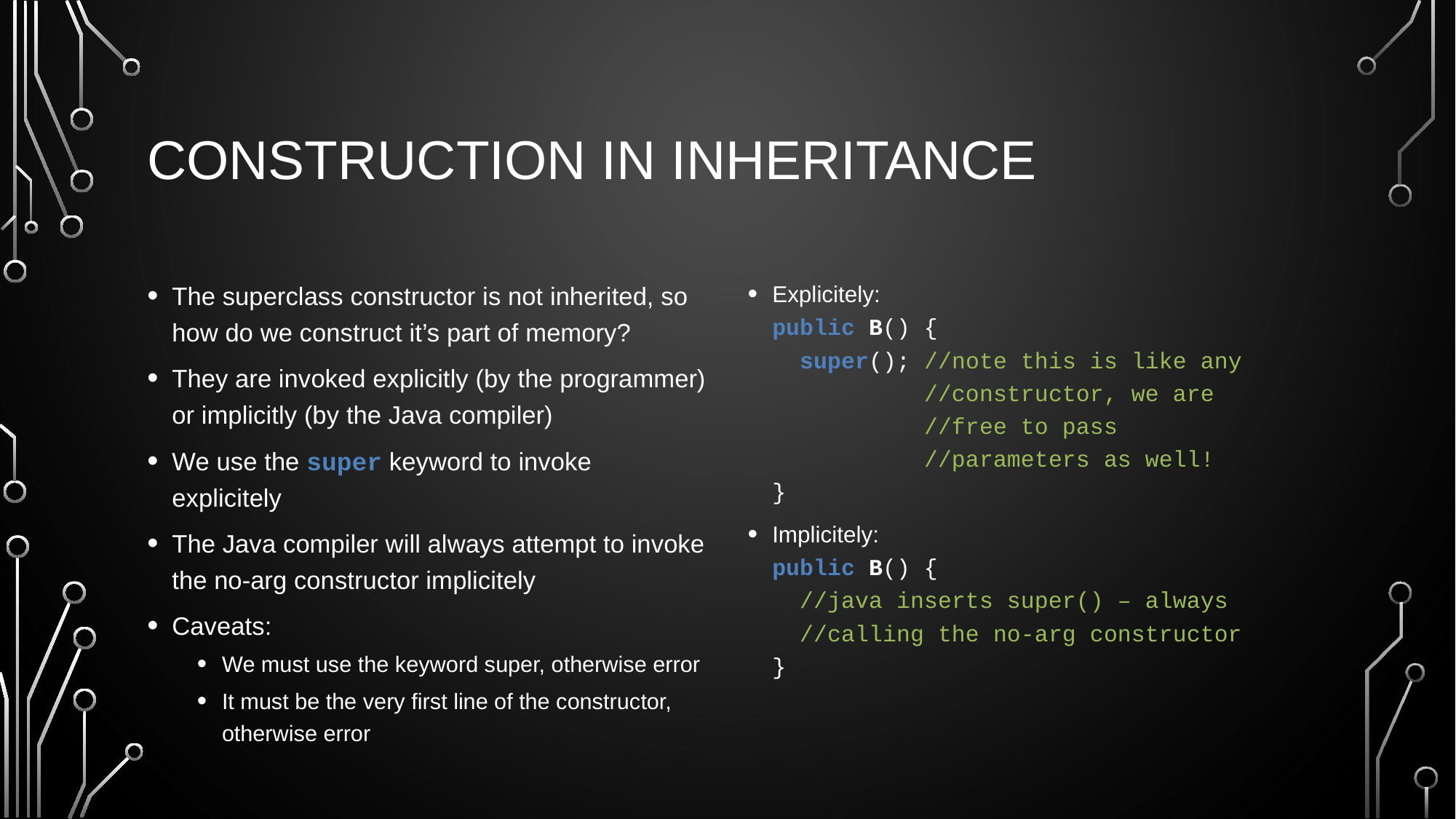

# Construction in Inheritance
The superclass constructor is not inherited, so how do we construct it’s part of memory?
They are invoked explicitly (by the programmer) or implicitly (by the Java compiler)
We use the super keyword to invoke explicitely
The Java compiler will always attempt to invoke the no-arg constructor implicitely
Caveats:
We must use the keyword super, otherwise error
It must be the very first line of the constructor, otherwise error
Explicitely:
public B() {
  super(); //note this is like any
           //constructor, we are
           //free to pass
           //parameters as well!
}
Implicitely:
public B() {
  //java inserts super() – always
  //calling the no-arg constructor
}